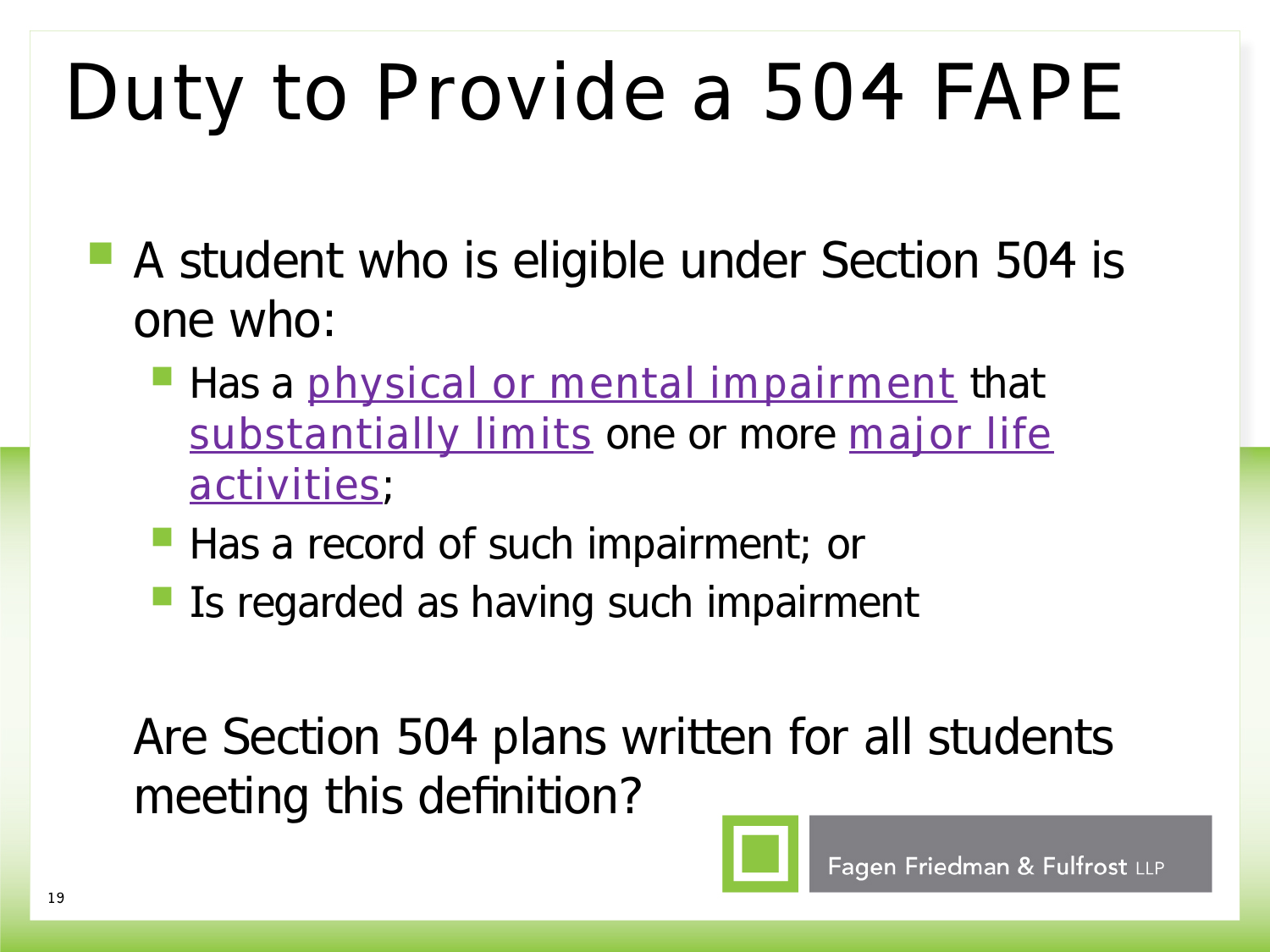

# Duty to Provide a 504 FAPE
A student who is eligible under Section 504 is one who:
Has a physical or mental impairment that substantially limits one or more major life activities;
Has a record of such impairment; or
Is regarded as having such impairment

	Are Section 504 plans written for all students meeting this definition?